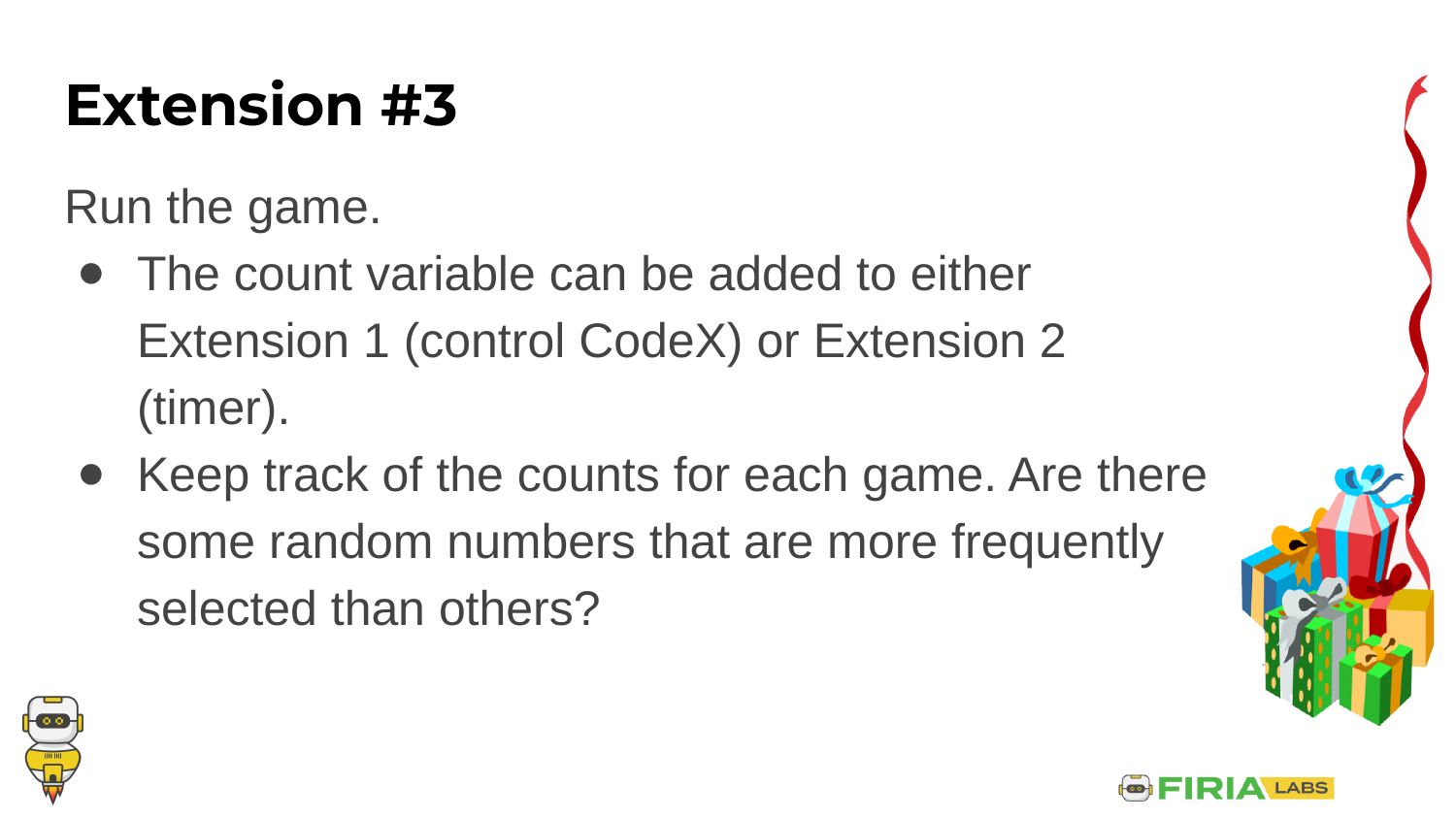

# Extension #3

Run the game.
The count variable can be added to either Extension 1 (control CodeX) or Extension 2 (timer).
Keep track of the counts for each game. Are there some random numbers that are more frequently selected than others?